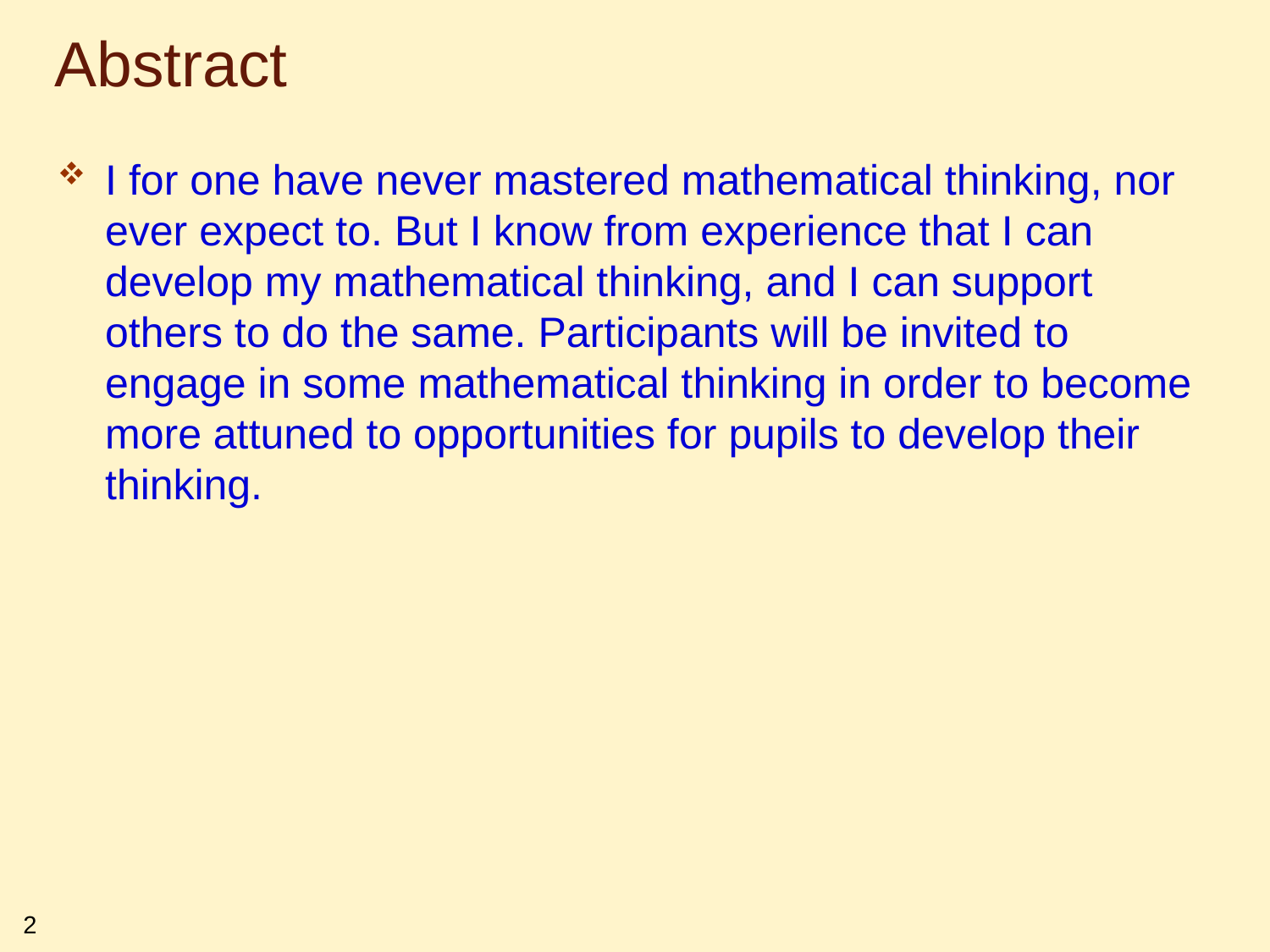

# Abstract
I for one have never mastered mathematical thinking, nor ever expect to. But I know from experience that I can develop my mathematical thinking, and I can support others to do the same. Participants will be invited to engage in some mathematical thinking in order to become more attuned to opportunities for pupils to develop their thinking.